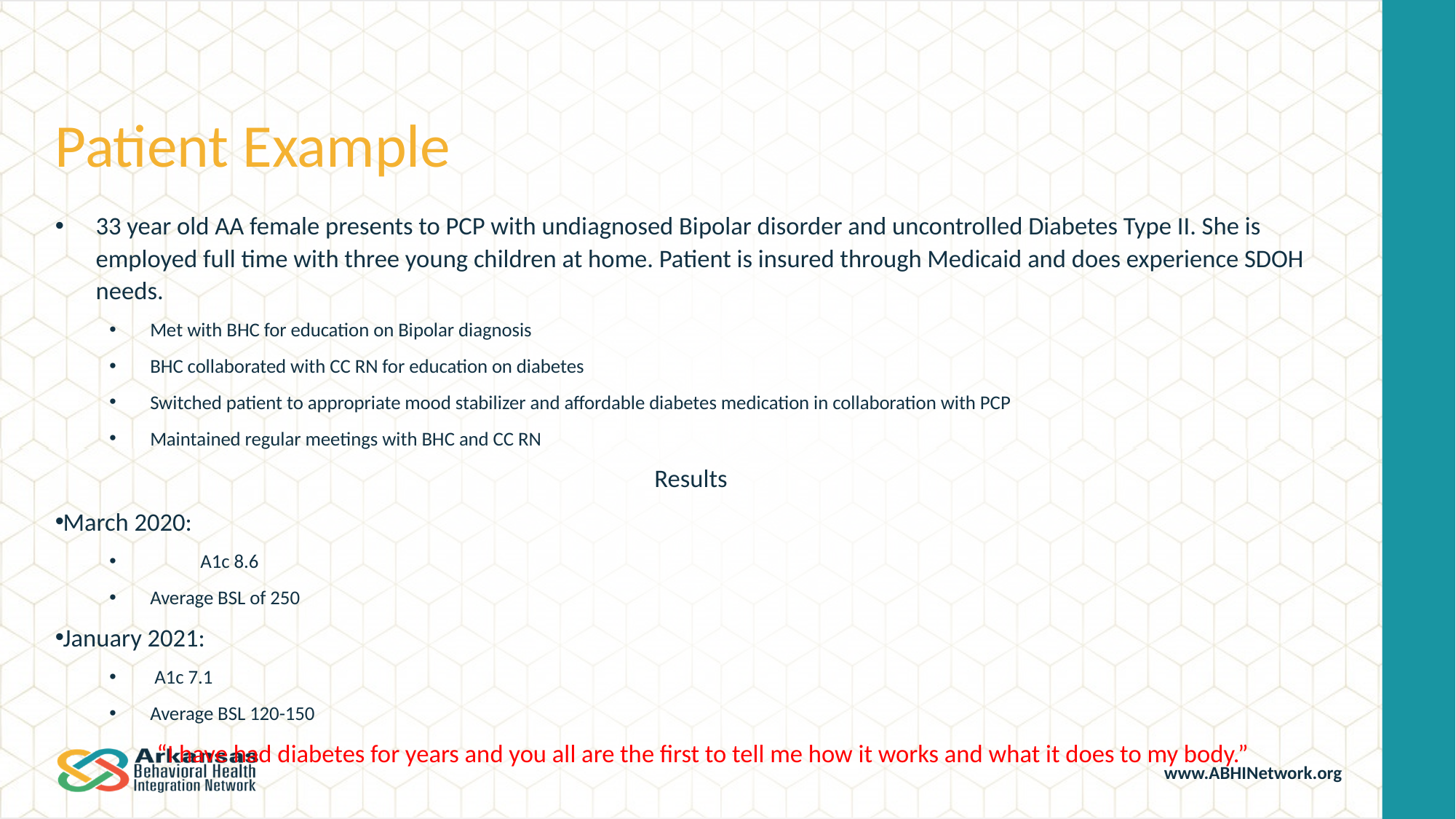

# Patient Example
33 year old AA female presents to PCP with undiagnosed Bipolar disorder and uncontrolled Diabetes Type II. She is employed full time with three young children at home. Patient is insured through Medicaid and does experience SDOH needs.
Met with BHC for education on Bipolar diagnosis
BHC collaborated with CC RN for education on diabetes
Switched patient to appropriate mood stabilizer and affordable diabetes medication in collaboration with PCP
Maintained regular meetings with BHC and CC RN
Results
March 2020:
 	A1c 8.6
Average BSL of 250
January 2021:
 A1c 7.1
Average BSL 120-150
                  “I have had diabetes for years and you all are the first to tell me how it works and what it does to my body.”